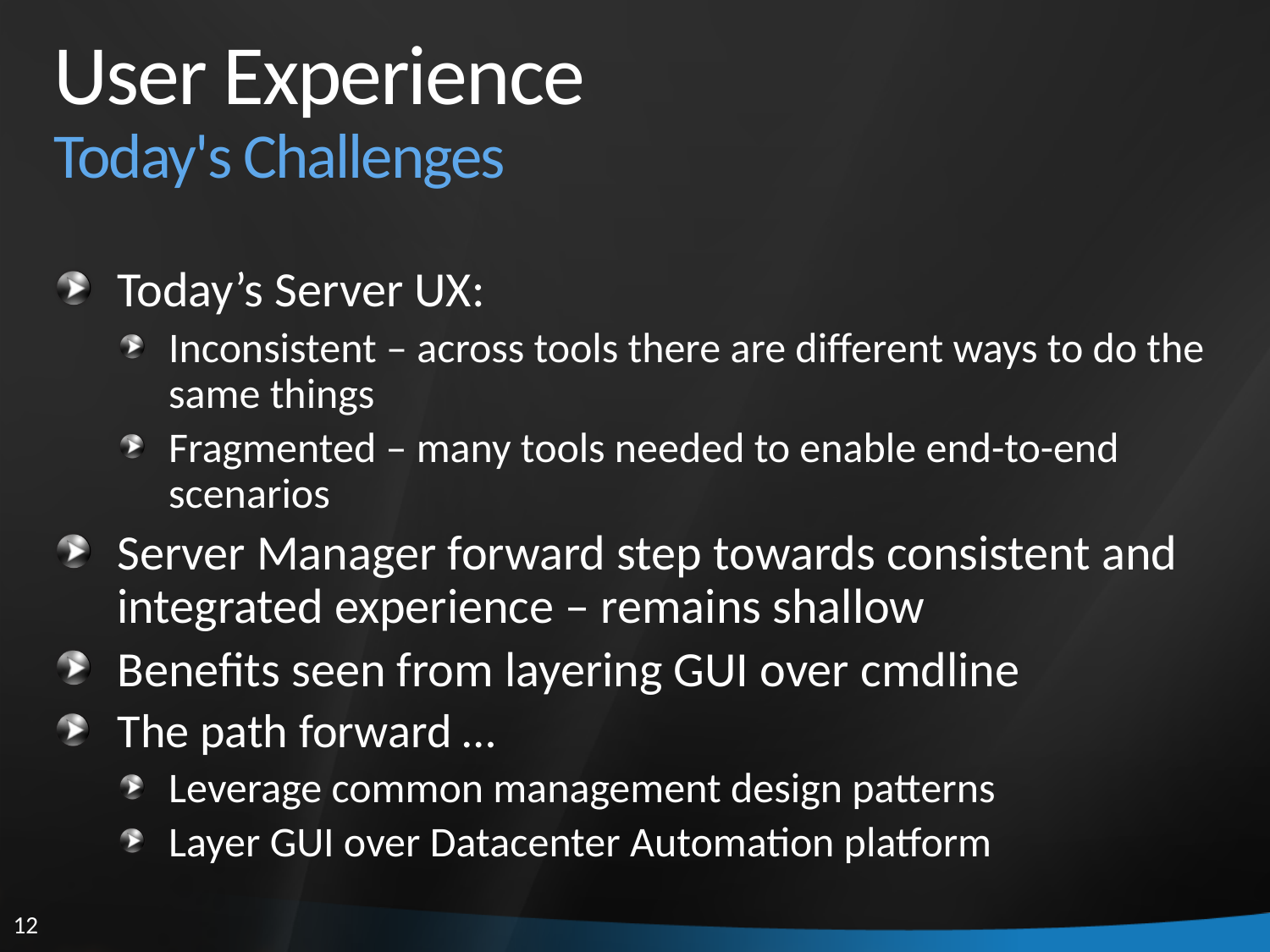

# User Experience Today's Challenges
Today’s Server UX:
Inconsistent – across tools there are different ways to do the same things
Fragmented – many tools needed to enable end-to-end scenarios
Server Manager forward step towards consistent and integrated experience – remains shallow
Benefits seen from layering GUI over cmdline
The path forward …
Leverage common management design patterns
Layer GUI over Datacenter Automation platform